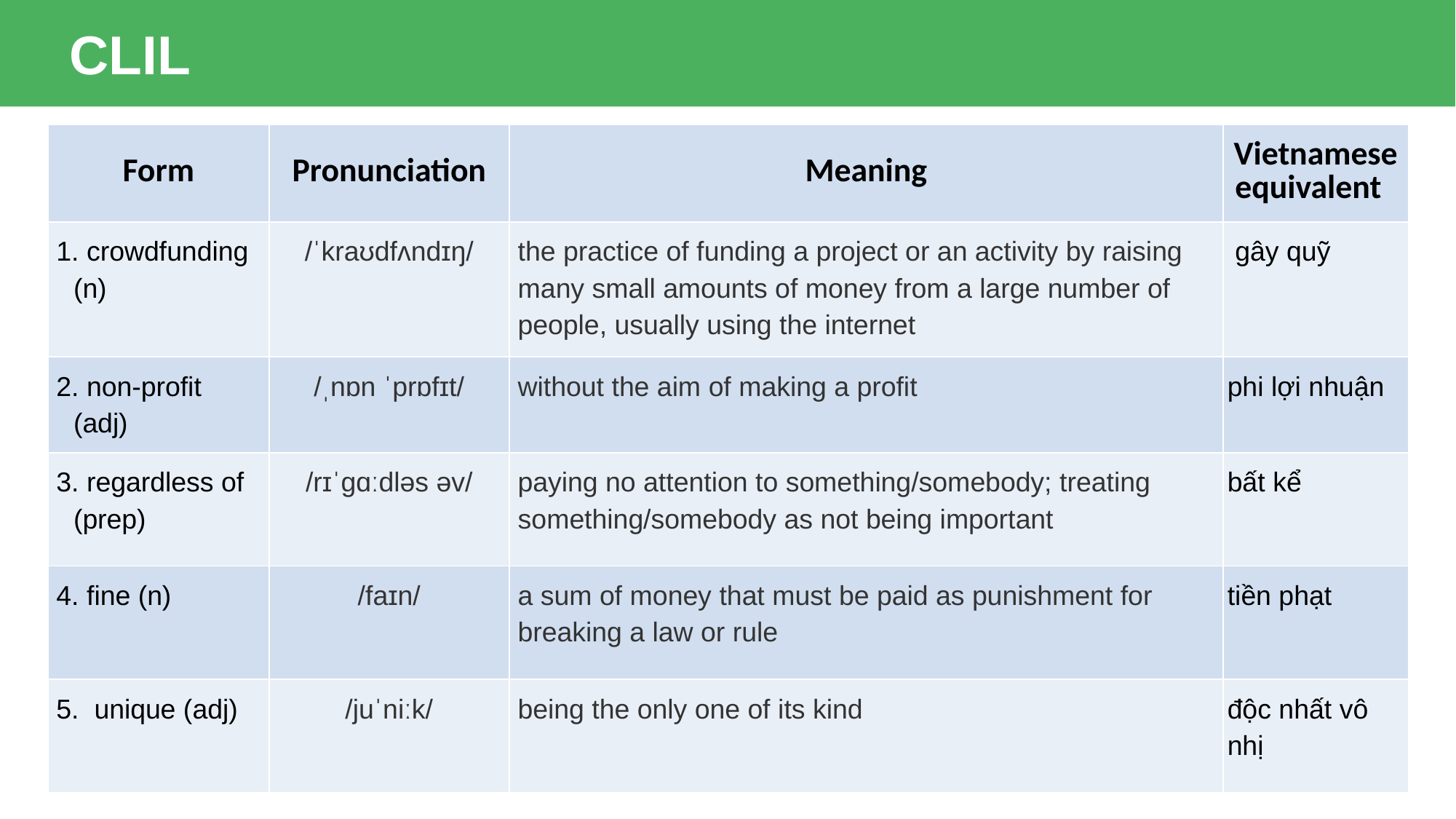

CLIL
| Form | Pronunciation | Meaning | Vietnamese equivalent |
| --- | --- | --- | --- |
| 1. crowdfunding (n) | /ˈkraʊdfʌndɪŋ/ | the practice of funding a project or an activity by raising many small amounts of money from a large number of people, usually using the internet | gây quỹ |
| 2. non-profit (adj) | /ˌnɒn ˈprɒfɪt/ | without the aim of making a profit | phi lợi nhuận |
| 3. regardless of (prep) | /rɪˈɡɑːdləs əv/ | paying no attention to something/somebody; treating something/somebody as not being important | bất kể |
| 4. fine (n) | /faɪn/ | a sum of money that must be paid as punishment for breaking a law or rule | tiền phạt |
| 5. unique (adj) | /juˈniːk/ | being the only one of its kind | độc nhất vô nhị |